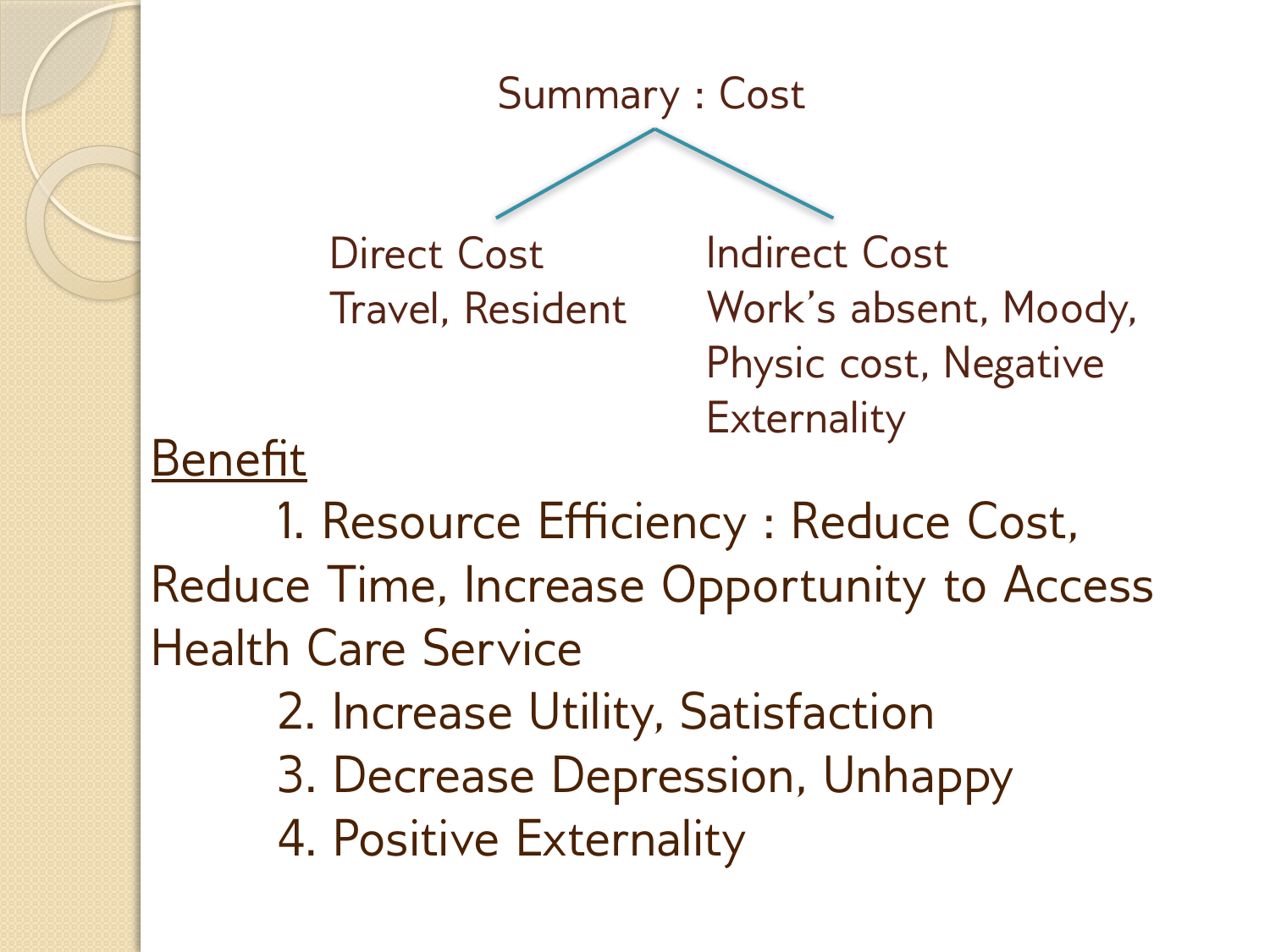

Summary : Cost
Indirect Cost
Work’s absent, Moody, Physic cost, Negative Externality
Direct Cost
Travel, Resident
Benefit
	1. Resource Efficiency : Reduce Cost, Reduce Time, Increase Opportunity to Access Health Care Service
	2. Increase Utility, Satisfaction
	3. Decrease Depression, Unhappy
	4. Positive Externality